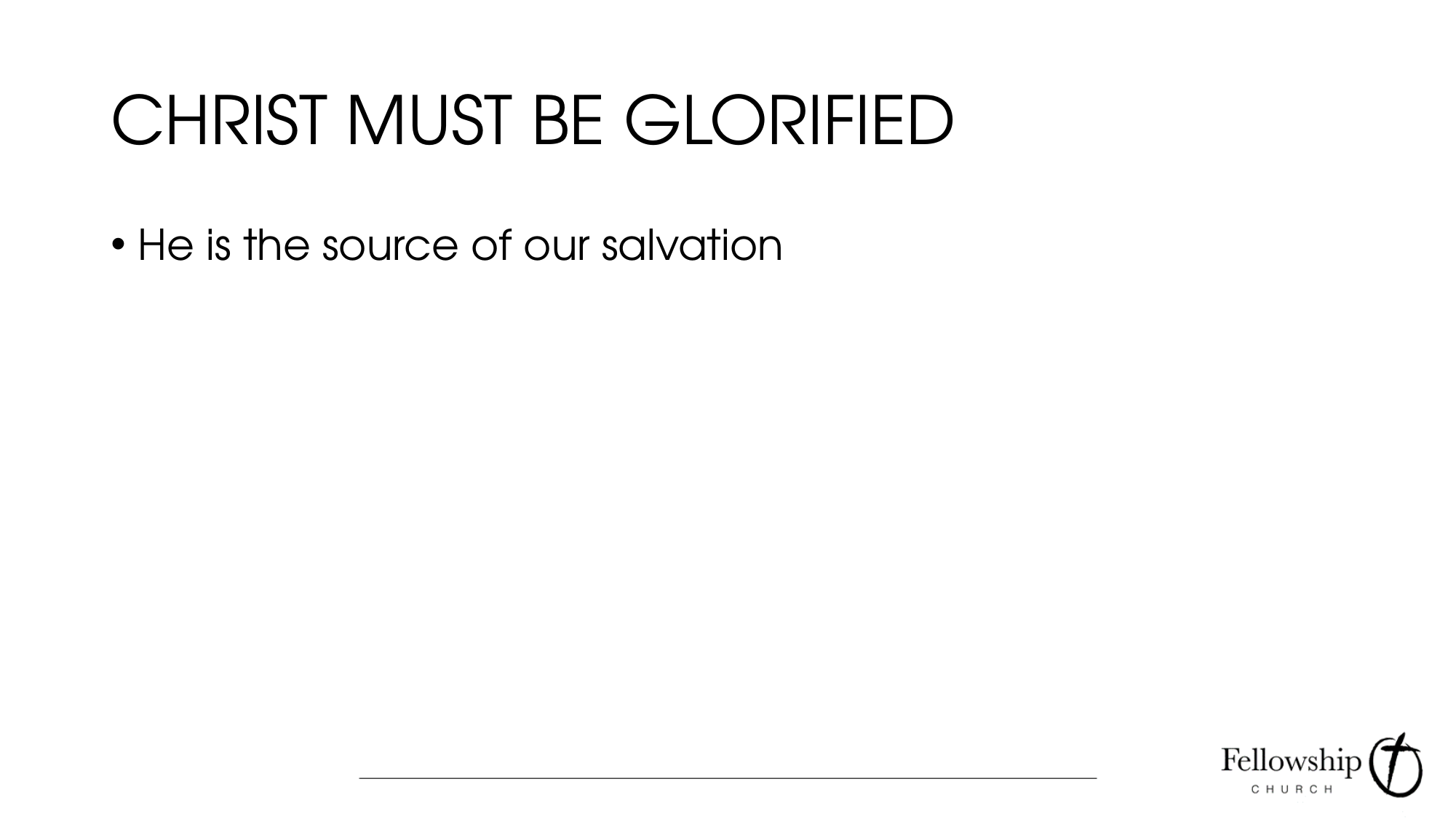

# CHRIST MUST BE GLORIFIED
He is the source of our salvation